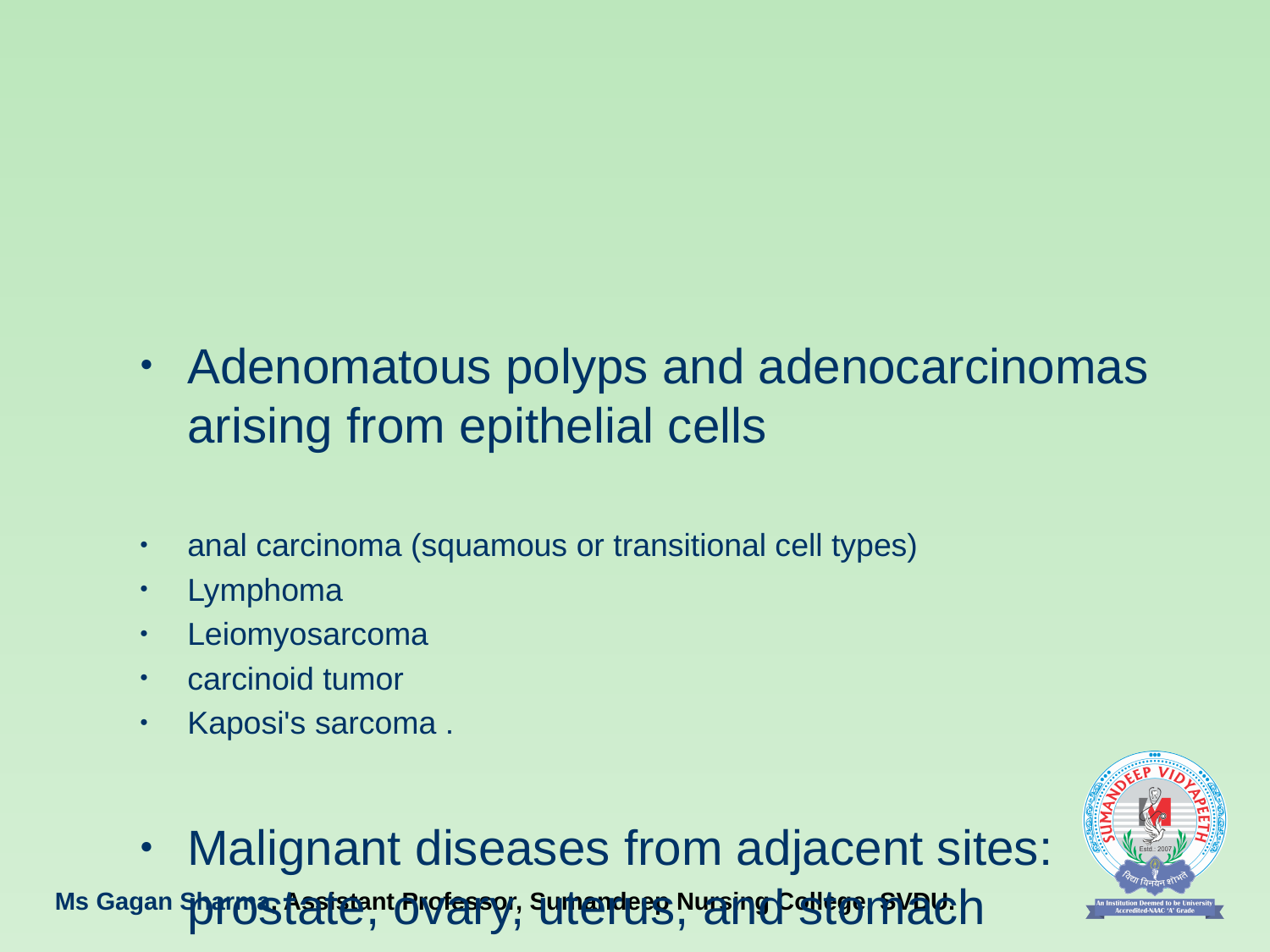

#
Adenomatous polyps and adenocarcinomas arising from epithelial cells

anal carcinoma (squamous or transitional cell types)
Lymphoma
Leiomyosarcoma
carcinoid tumor
Kaposi's sarcoma .

Malignant diseases from adjacent sites: prostate, ovary, uterus, and stomach